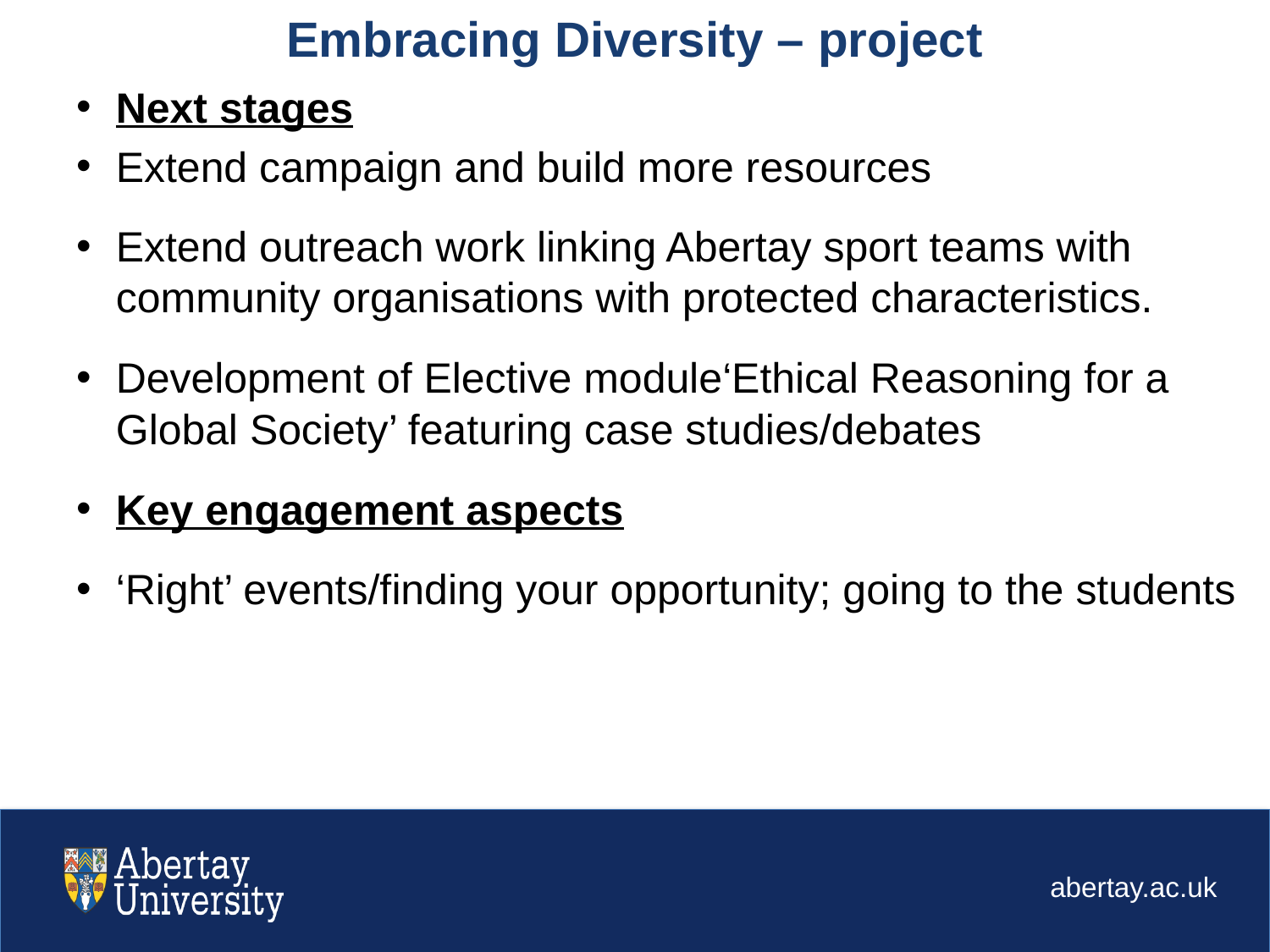

# Embracing Diversity – project
Next stages
Extend campaign and build more resources
Extend outreach work linking Abertay sport teams with  community organisations with protected characteristics.
Development of Elective module‘Ethical Reasoning for a Global Society’ featuring case studies/debates
Key engagement aspects
‘Right’ events/finding your opportunity; going to the students